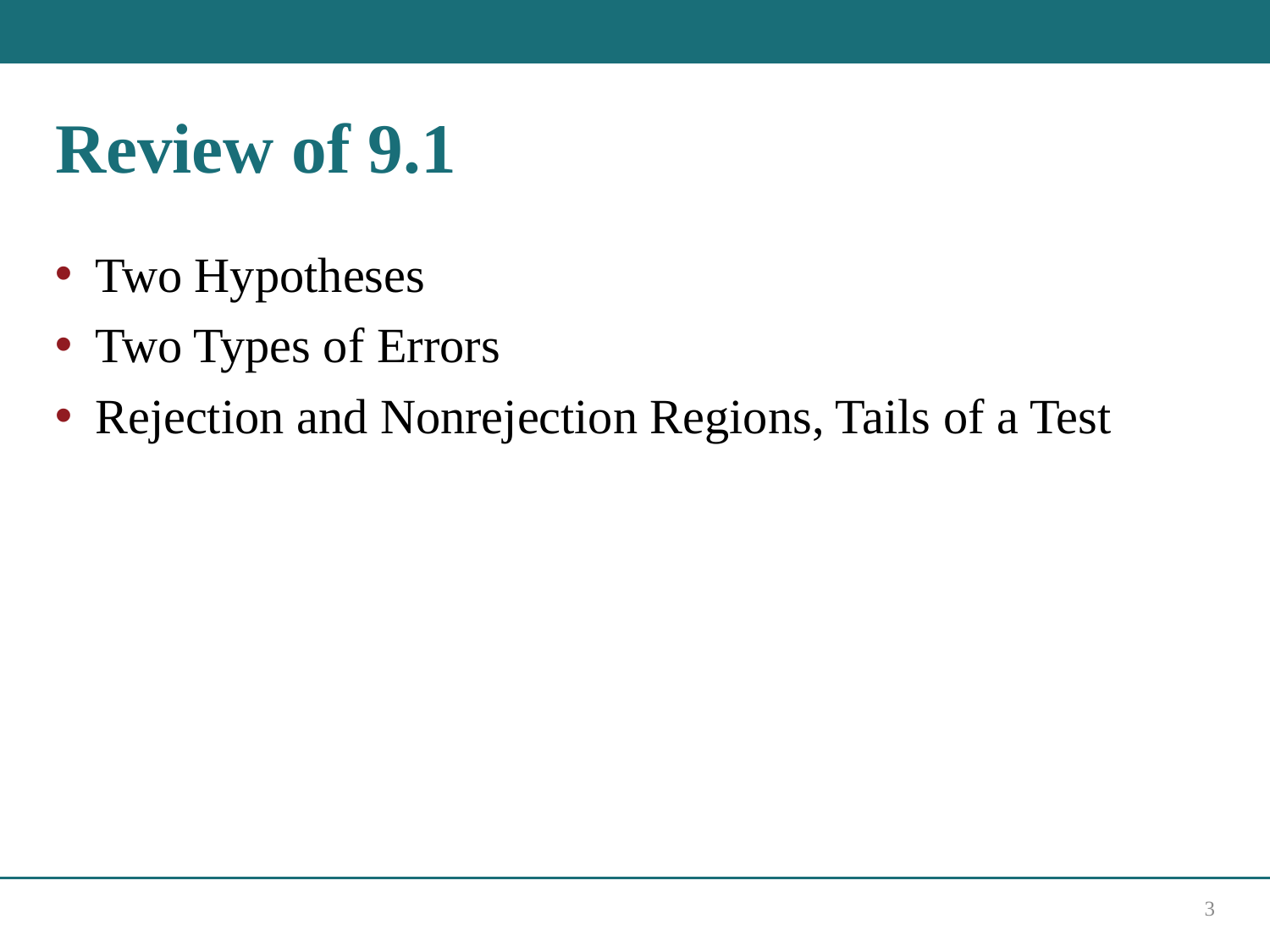

# Review of 9.1
Two Hypotheses
Two Types of Errors
Rejection and Nonrejection Regions, Tails of a Test
3